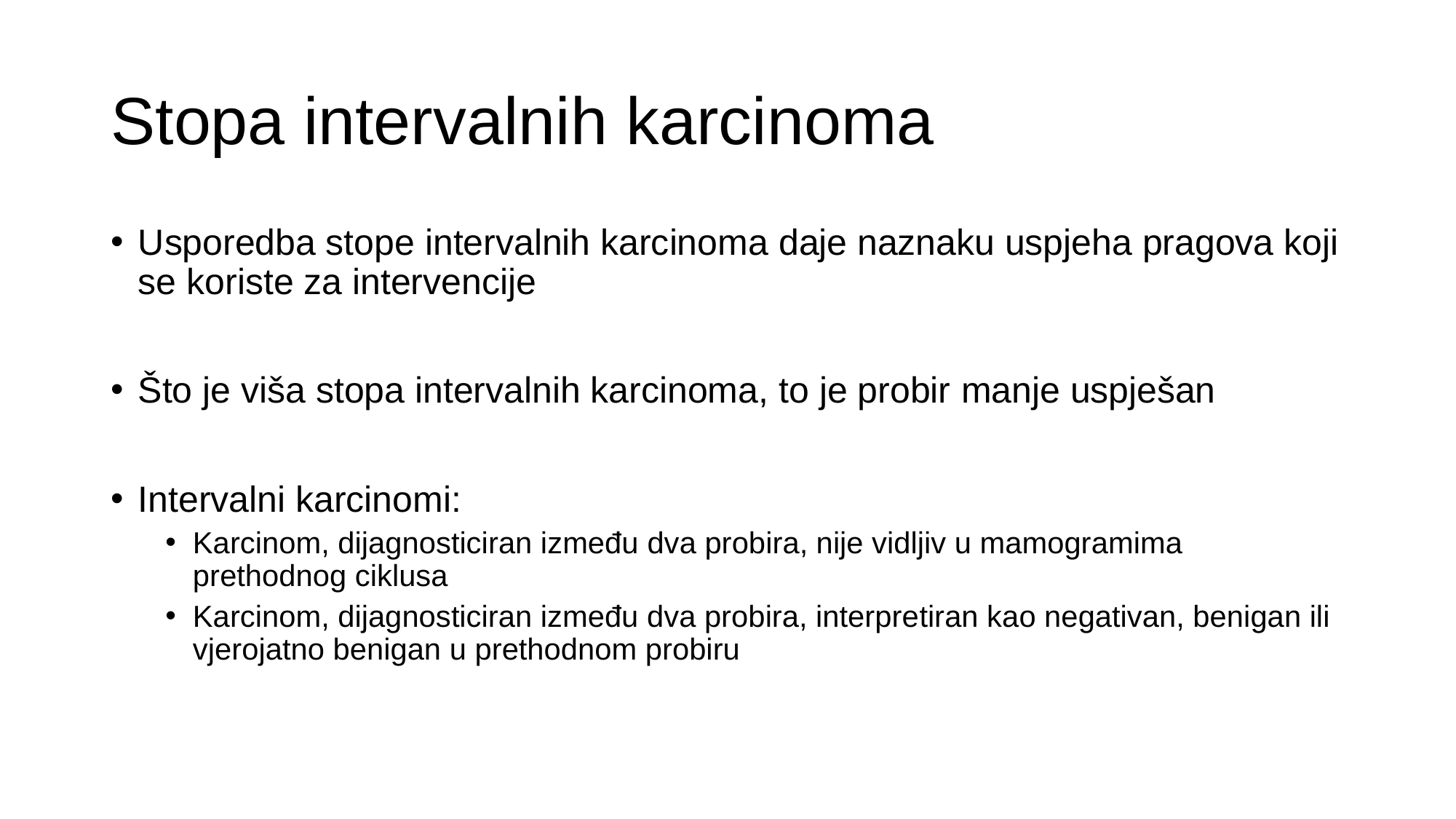

# Stopa intervalnih karcinoma
Usporedba stope intervalnih karcinoma daje naznaku uspjeha pragova koji se koriste za intervencije

Što je viša stopa intervalnih karcinoma, to je probir manje uspješan

Intervalni karcinomi:
Karcinom, dijagnosticiran između dva probira, nije vidljiv u mamogramima prethodnog ciklusa
Karcinom, dijagnosticiran između dva probira, interpretiran kao negativan, benigan ili vjerojatno benigan u prethodnom probiru